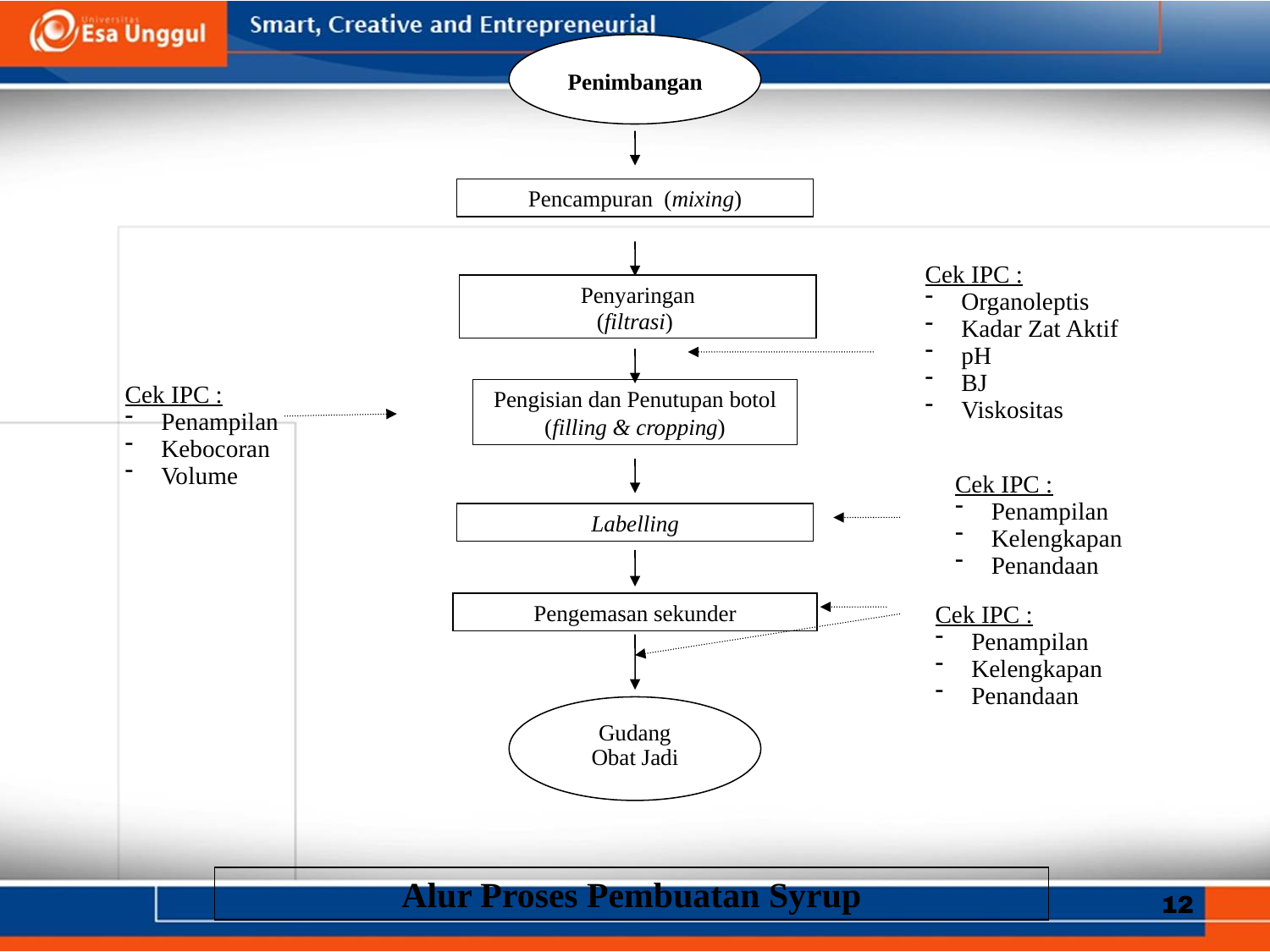

Penimbangan

Pencampuran  (mixing)

Cek IPC :
 Organoleptis
 Kadar Zat Aktif
 pH
 BJ
 Viskositas
Penyaringan
(filtrasi)

Pengisian dan Penutupan botol (filling & cropping)
Cek IPC :
 Penampilan
 Kebocoran
 Volume

Cek IPC :
 Penampilan
 Kelengkapan
 Penandaan
Labelling

Pengemasan sekunder
Cek IPC :
 Penampilan
 Kelengkapan
 Penandaan

Gudang
Obat Jadi
Alur Proses Pembuatan Syrup
12